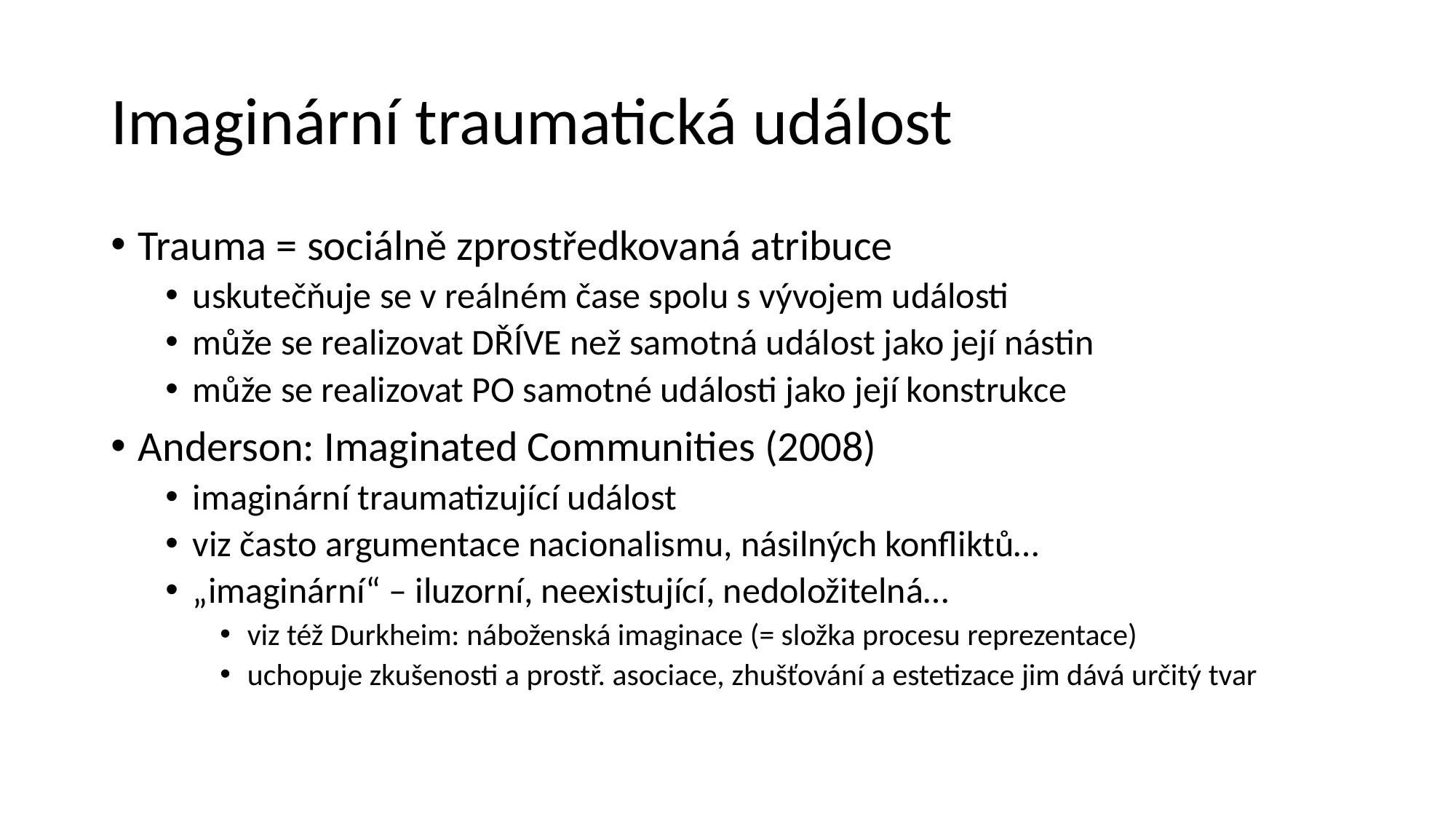

# Imaginární traumatická událost
Trauma = sociálně zprostředkovaná atribuce
uskutečňuje se v reálném čase spolu s vývojem události
může se realizovat DŘÍVE než samotná událost jako její nástin
může se realizovat PO samotné události jako její konstrukce
Anderson: Imaginated Communities (2008)
imaginární traumatizující událost
viz často argumentace nacionalismu, násilných konfliktů…
„imaginární“ – iluzorní, neexistující, nedoložitelná…
viz též Durkheim: náboženská imaginace (= složka procesu reprezentace)
uchopuje zkušenosti a prostř. asociace, zhušťování a estetizace jim dává určitý tvar